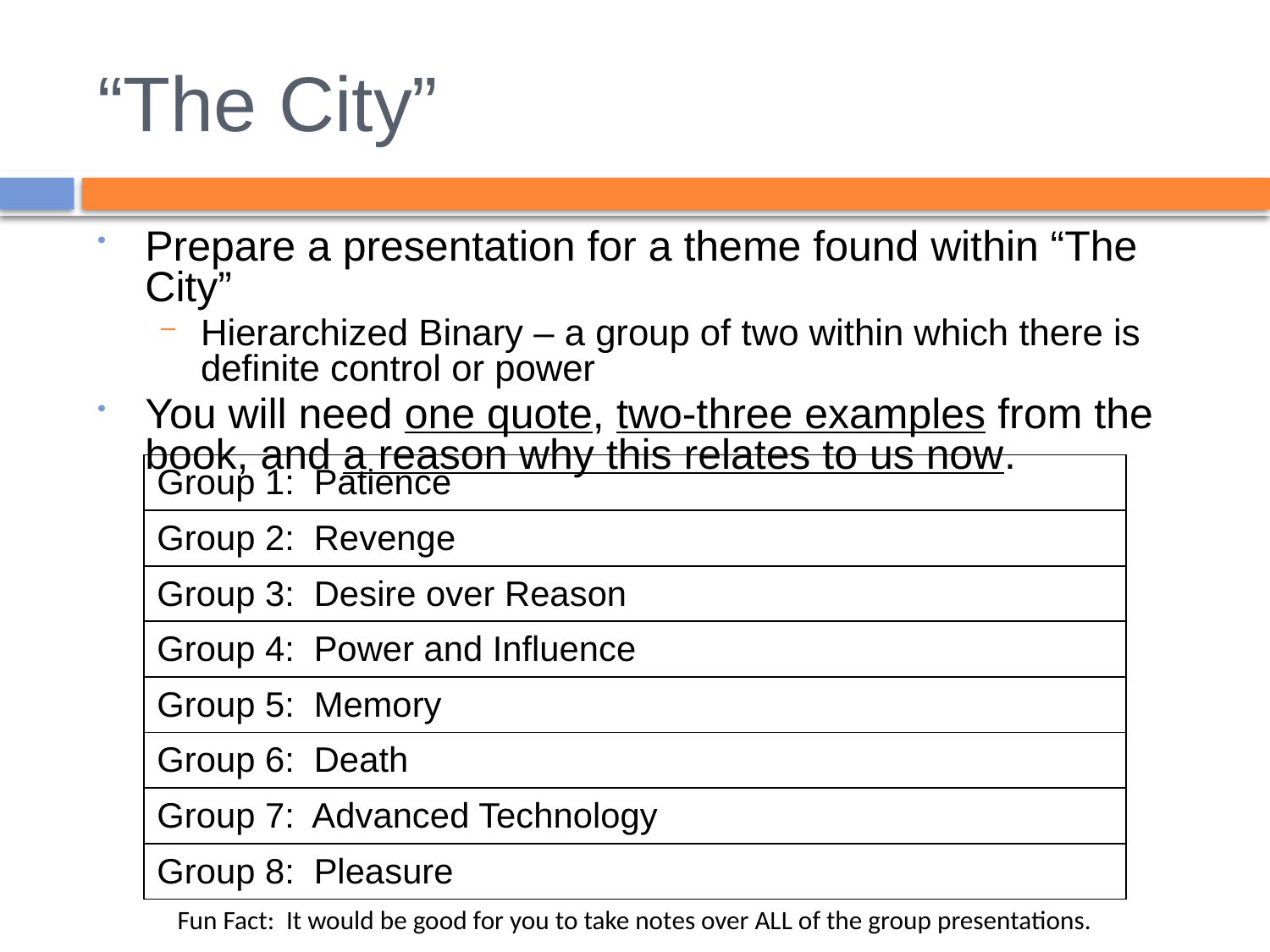

# “The City”
Prepare a presentation for a theme found within “The City”
Hierarchized Binary – a group of two within which there is definite control or power
You will need one quote, two-three examples from the book, and a reason why this relates to us now.

| Group 1: Patience |
| --- |
| Group 2: Revenge |
| Group 3: Desire over Reason |
| Group 4: Power and Influence |
| Group 5: Memory |
| Group 6: Death |
| Group 7: Advanced Technology |
| Group 8: Pleasure |
Fun Fact:  It would be good for you to take notes over ALL of the group presentations.